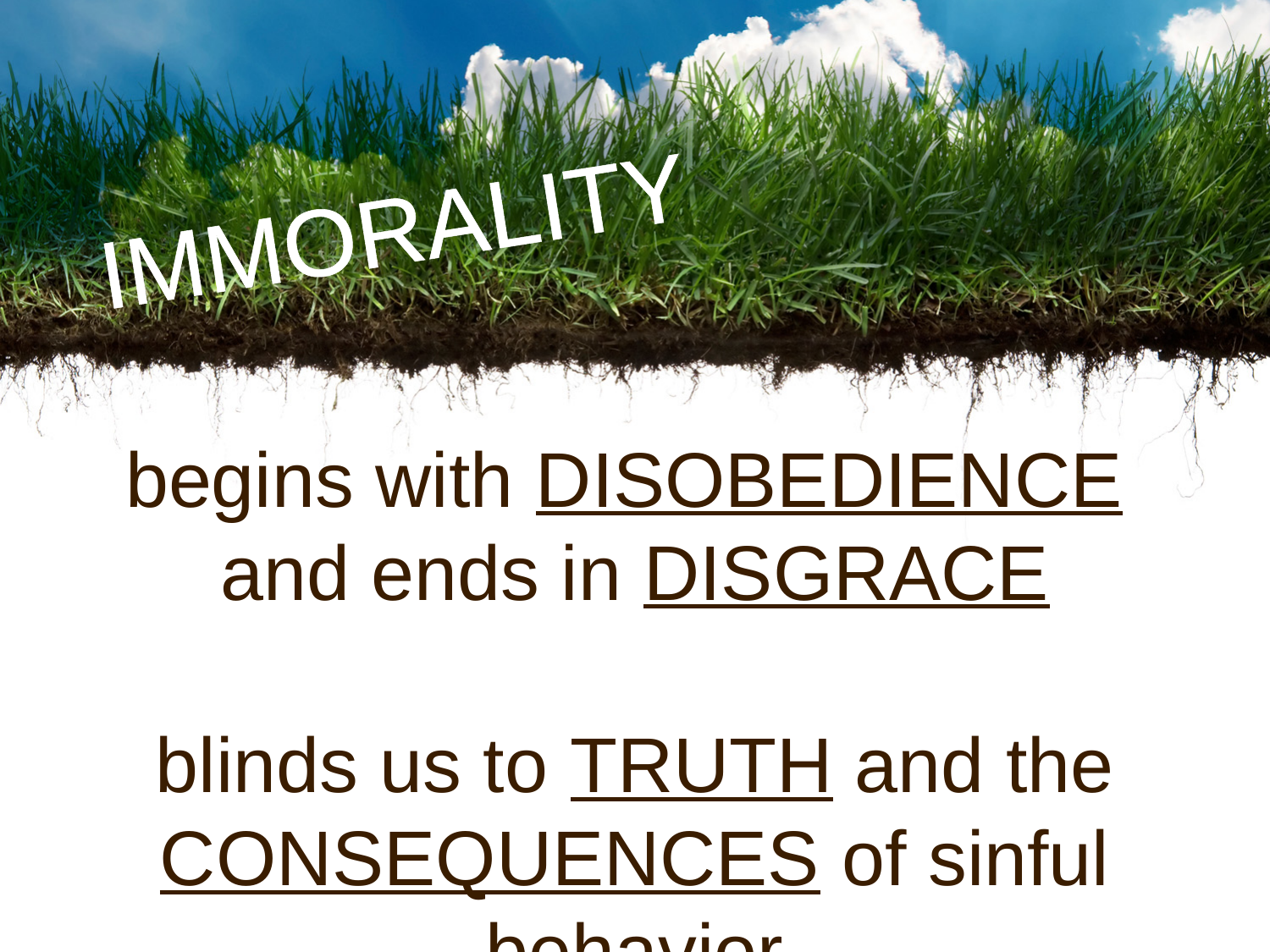

IMMORALITY
begins with DISOBEDIENCE
and ends in DISGRACE
blinds us to TRUTH and the CONSEQUENCES of sinful behavior